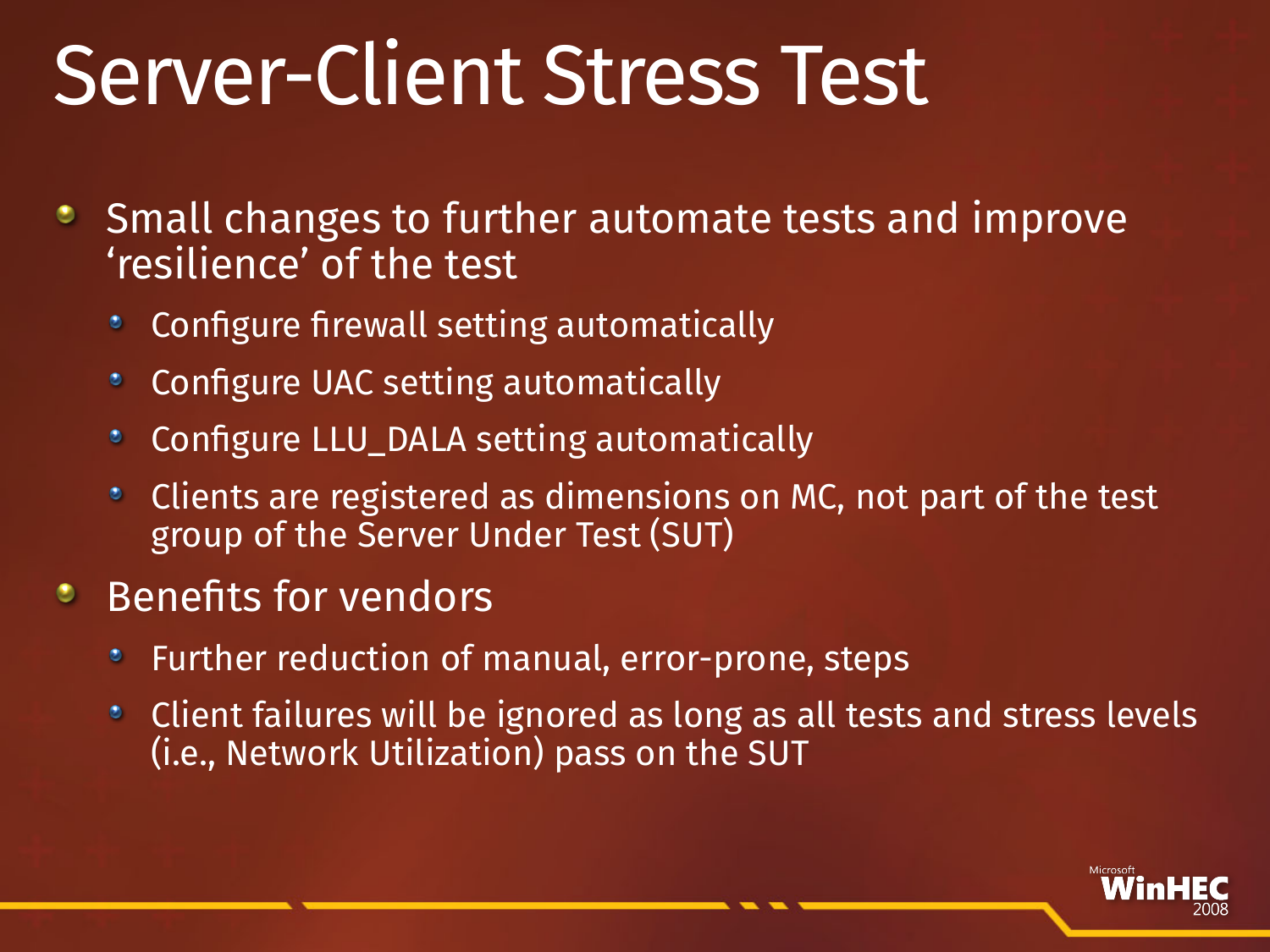

# Server-Client Stress Test
Small changes to further automate tests and improve ‘resilience’ of the test
Configure firewall setting automatically
Configure UAC setting automatically
Configure LLU_DALA setting automatically
Clients are registered as dimensions on MC, not part of the test group of the Server Under Test (SUT)
Benefits for vendors
Further reduction of manual, error-prone, steps
Client failures will be ignored as long as all tests and stress levels (i.e., Network Utilization) pass on the SUT